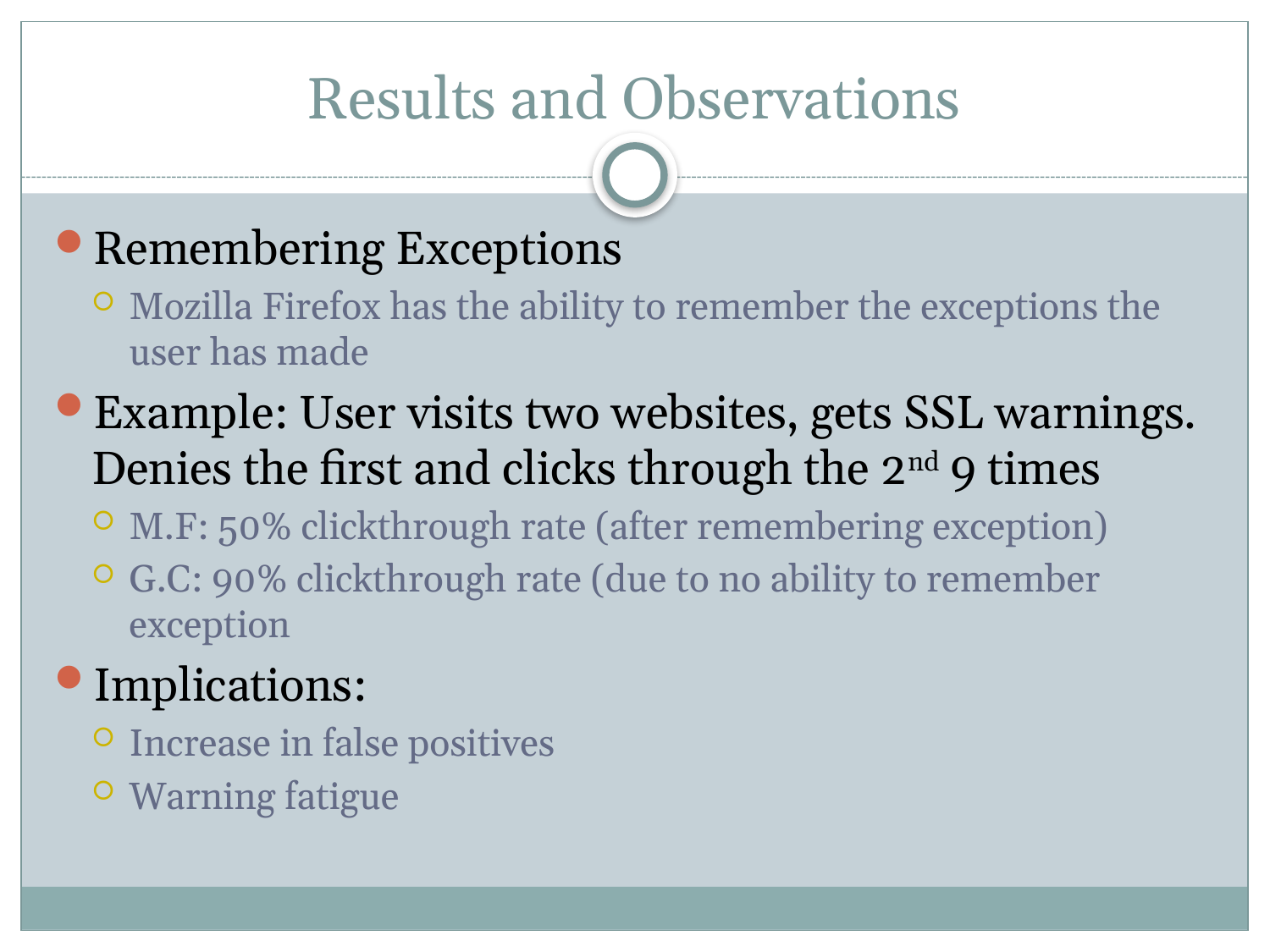

# Results and Observations
Remembering Exceptions
Mozilla Firefox has the ability to remember the exceptions the user has made
Example: User visits two websites, gets SSL warnings. Denies the first and clicks through the 2nd 9 times
M.F: 50% clickthrough rate (after remembering exception)
G.C: 90% clickthrough rate (due to no ability to remember exception
Implications:
Increase in false positives
Warning fatigue